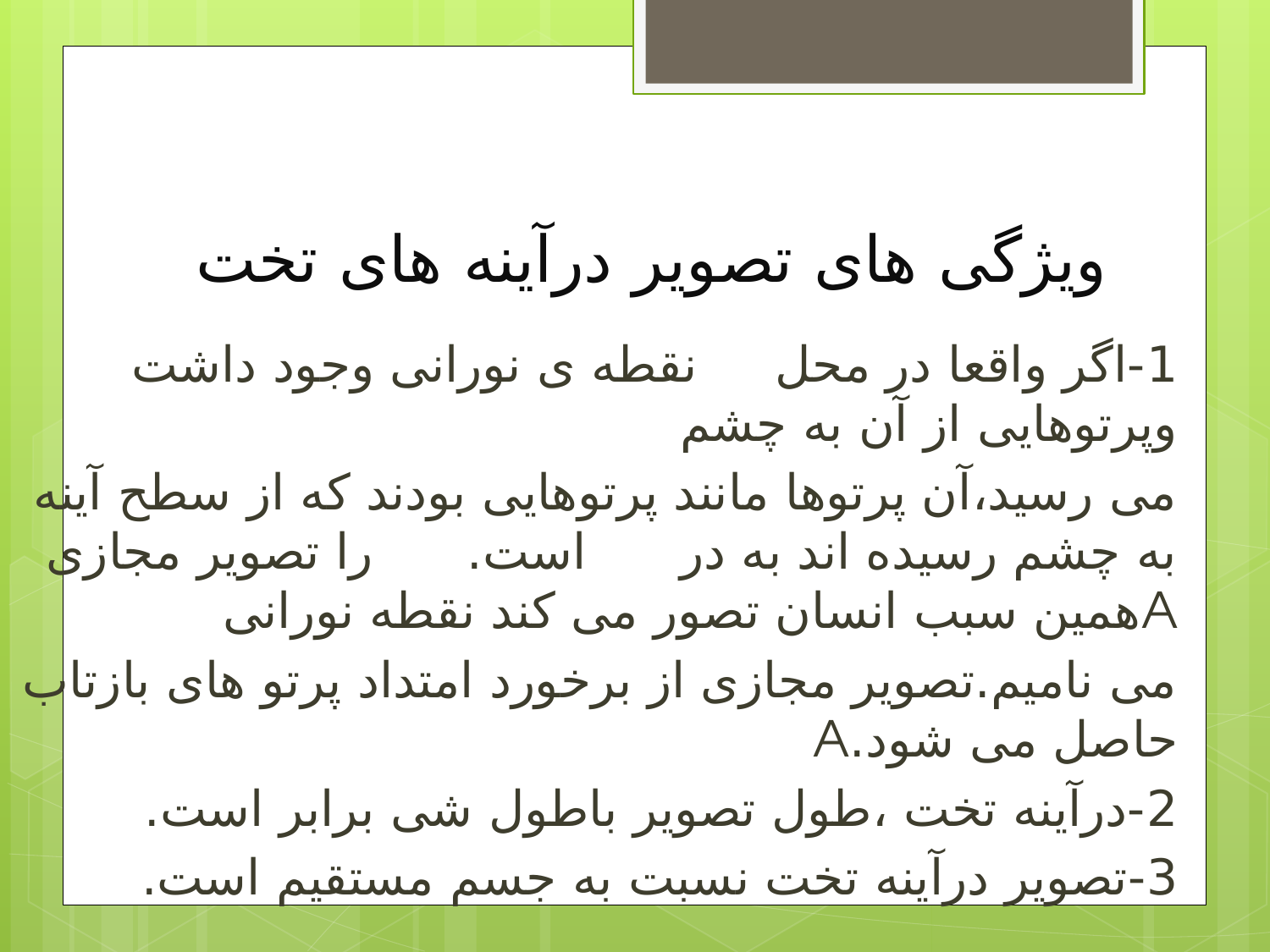

# ویژگی های تصویر درآینه های تخت
1-اگر واقعا در محل     نقطه ی نورانی وجود داشت وپرتوهایی از آن به چشم
می رسید،آن پرتوها مانند پرتوهایی بودند که از سطح آینه به چشم رسیده اند به در      است.      را تصویر مجازی Aهمین سبب انسان تصور می کند نقطه نورانی
می نامیم.تصویر مجازی از برخورد امتداد پرتو های بازتاب حاصل می شود.A
2-درآینه تخت ،طول تصویر باطول شی برابر است.
3-تصویر درآینه تخت نسبت به جسم مستقیم است.